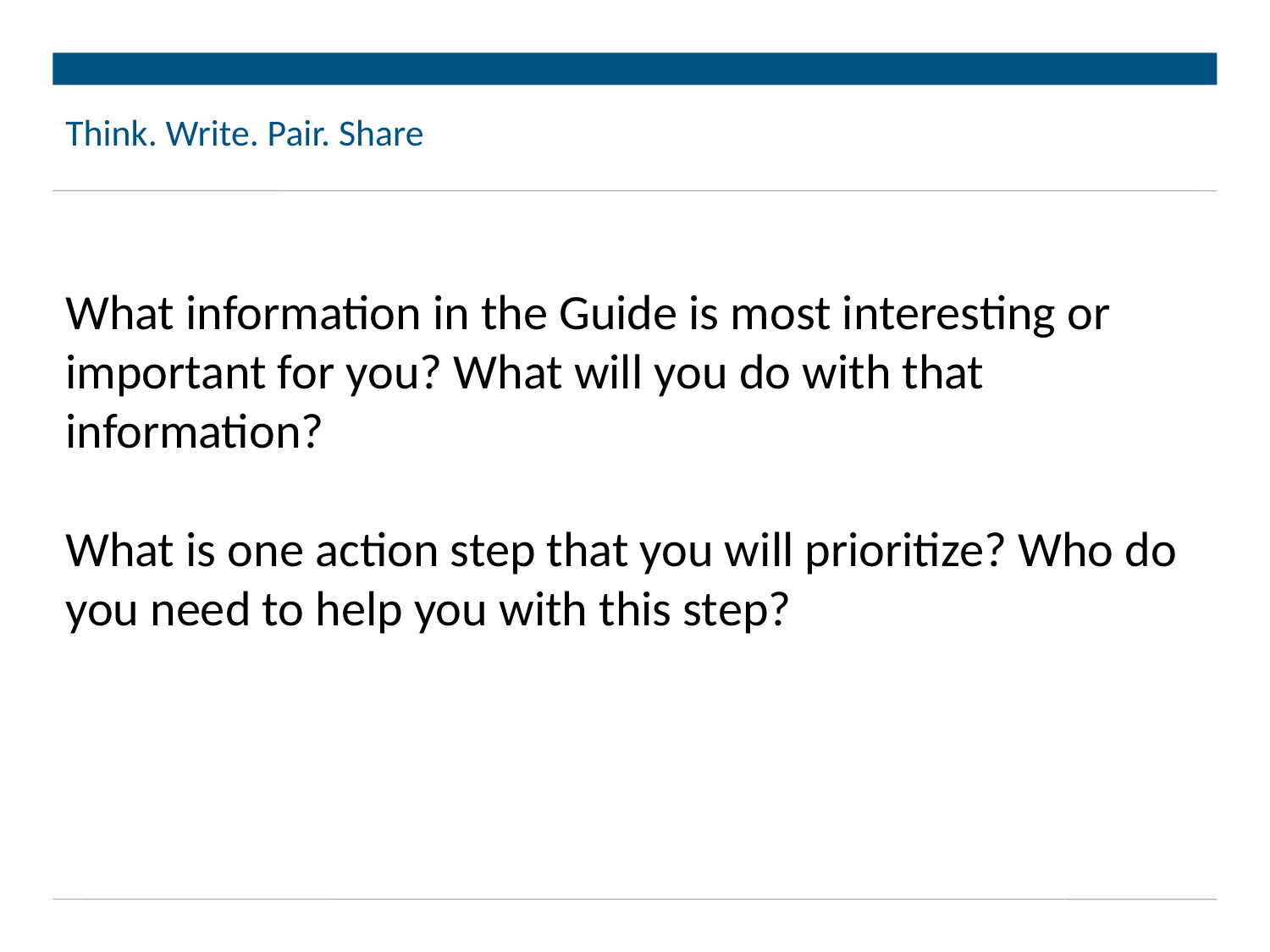

# Think. Write. Pair. Share

What information in the Guide is most interesting or important for you? What will you do with that information?

What is one action step that you will prioritize? Who do you need to help you with this step?